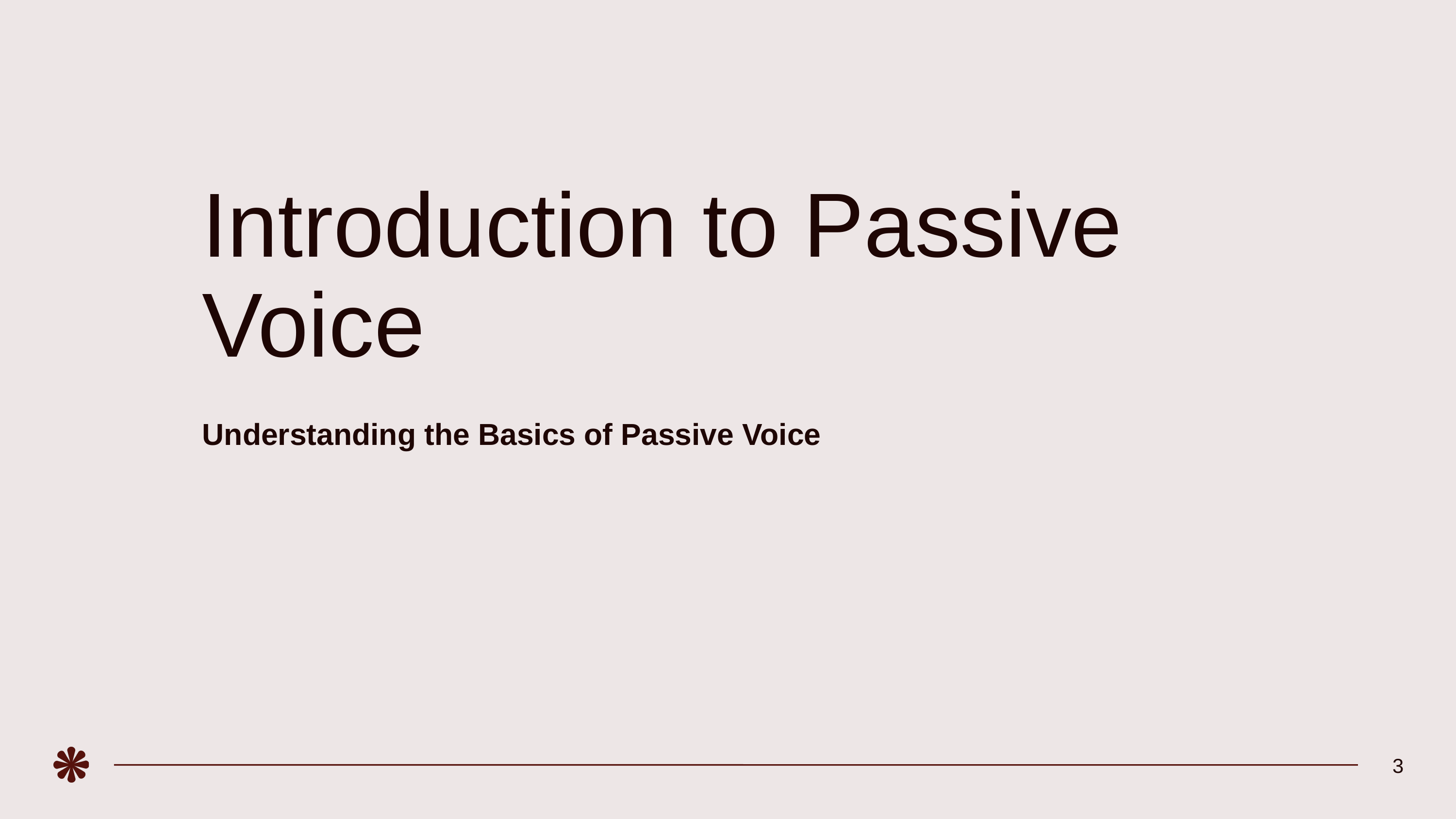

Introduction to Passive Voice
Understanding the Basics of Passive Voice

3